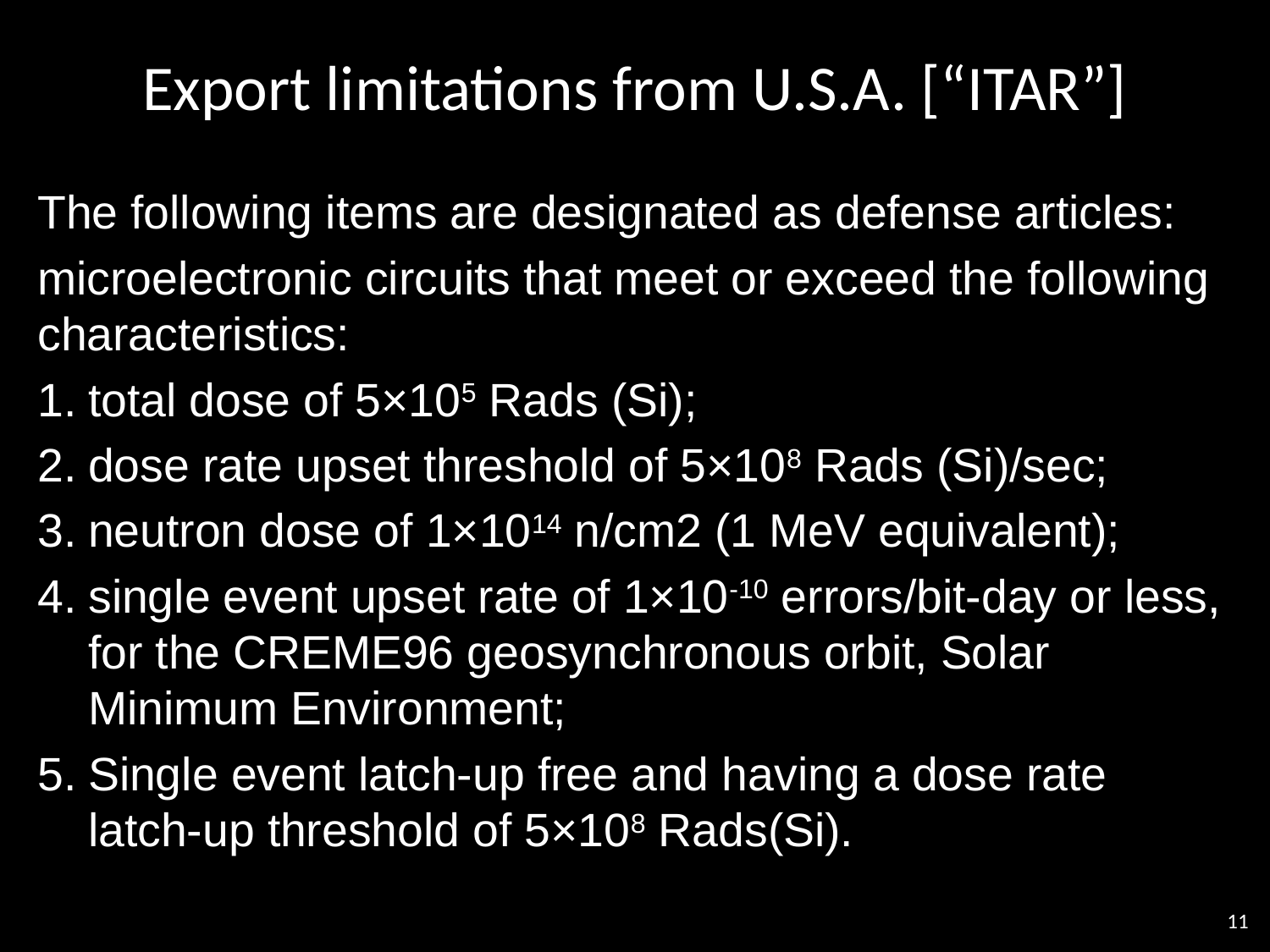

# Export limitations from U.S.A. [“ITAR”]
The following items are designated as defense articles:
microelectronic circuits that meet or exceed the following characteristics:
total dose of 5×105 Rads (Si);
dose rate upset threshold of 5×108 Rads (Si)/sec;
neutron dose of 1×1014 n/cm2 (1 MeV equivalent);
single event upset rate of 1×10-10 errors/bit-day or less, for the CREME96 geosynchronous orbit, Solar Minimum Environment;
Single event latch-up free and having a dose rate latch-up threshold of 5×108 Rads(Si).
11